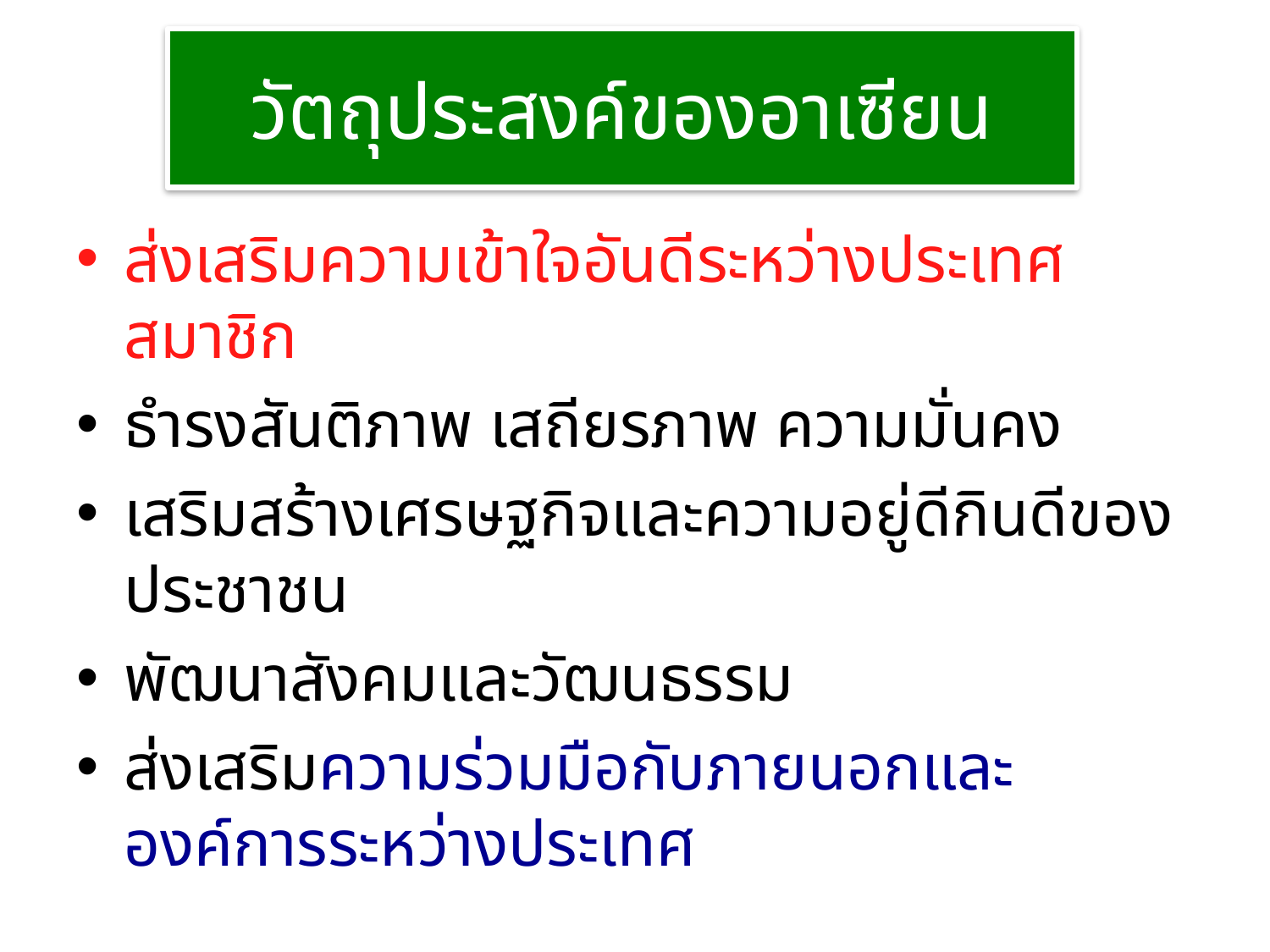

# วัตถุประสงค์ของอาเซียน
ส่งเสริมความเข้าใจอันดีระหว่างประเทศสมาชิก
ธำรงสันติภาพ เสถียรภาพ ความมั่นคง
เสริมสร้างเศรษฐกิจและความอยู่ดีกินดีของประชาชน
พัฒนาสังคมและวัฒนธรรม
ส่งเสริมความร่วมมือกับภายนอกและองค์การระหว่างประเทศ